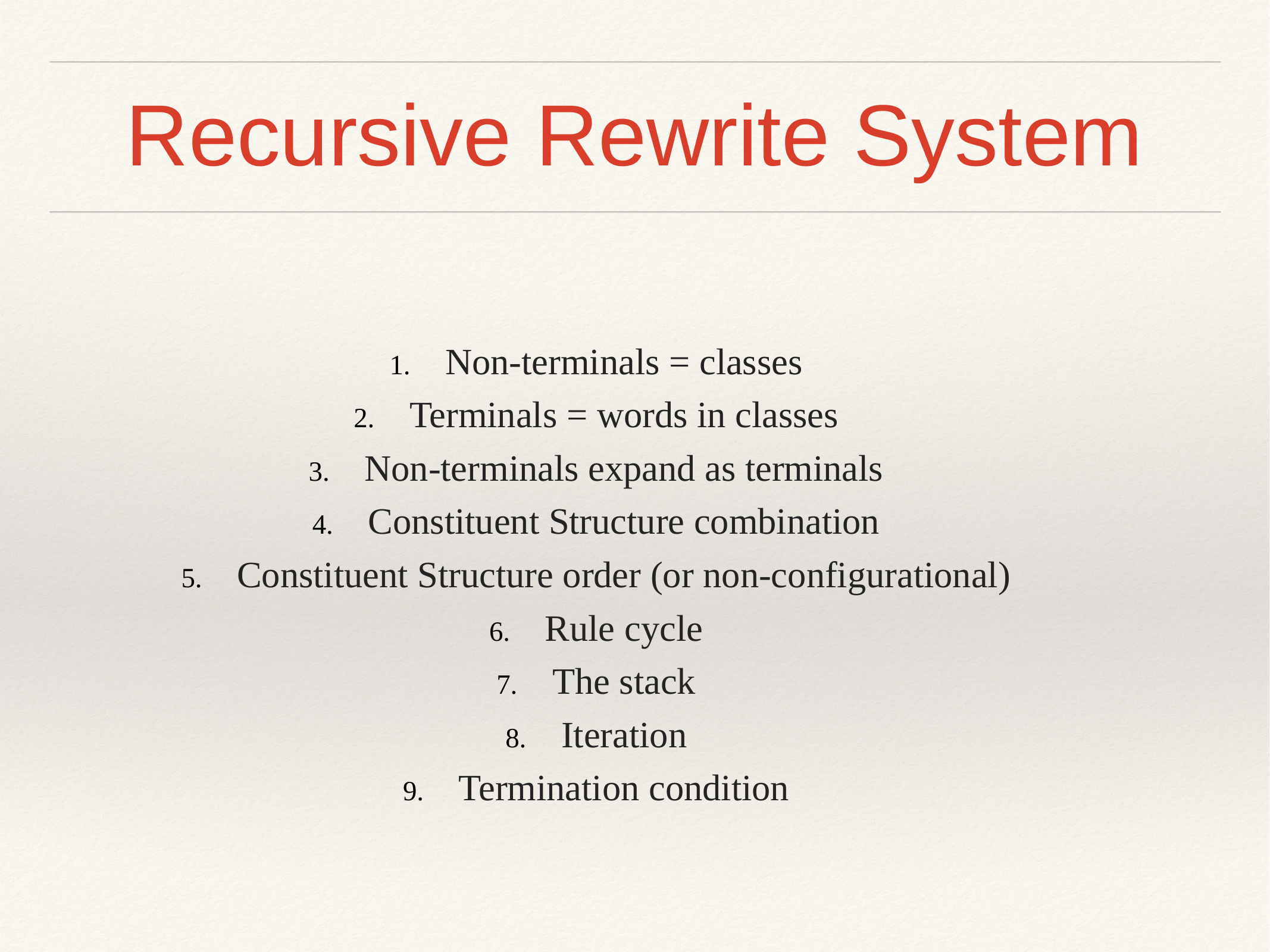

# Recursive Rewrite System
Non-terminals = classes
Terminals = words in classes
Non-terminals expand as terminals
Constituent Structure combination
Constituent Structure order (or non-configurational)
Rule cycle
The stack
Iteration
Termination condition